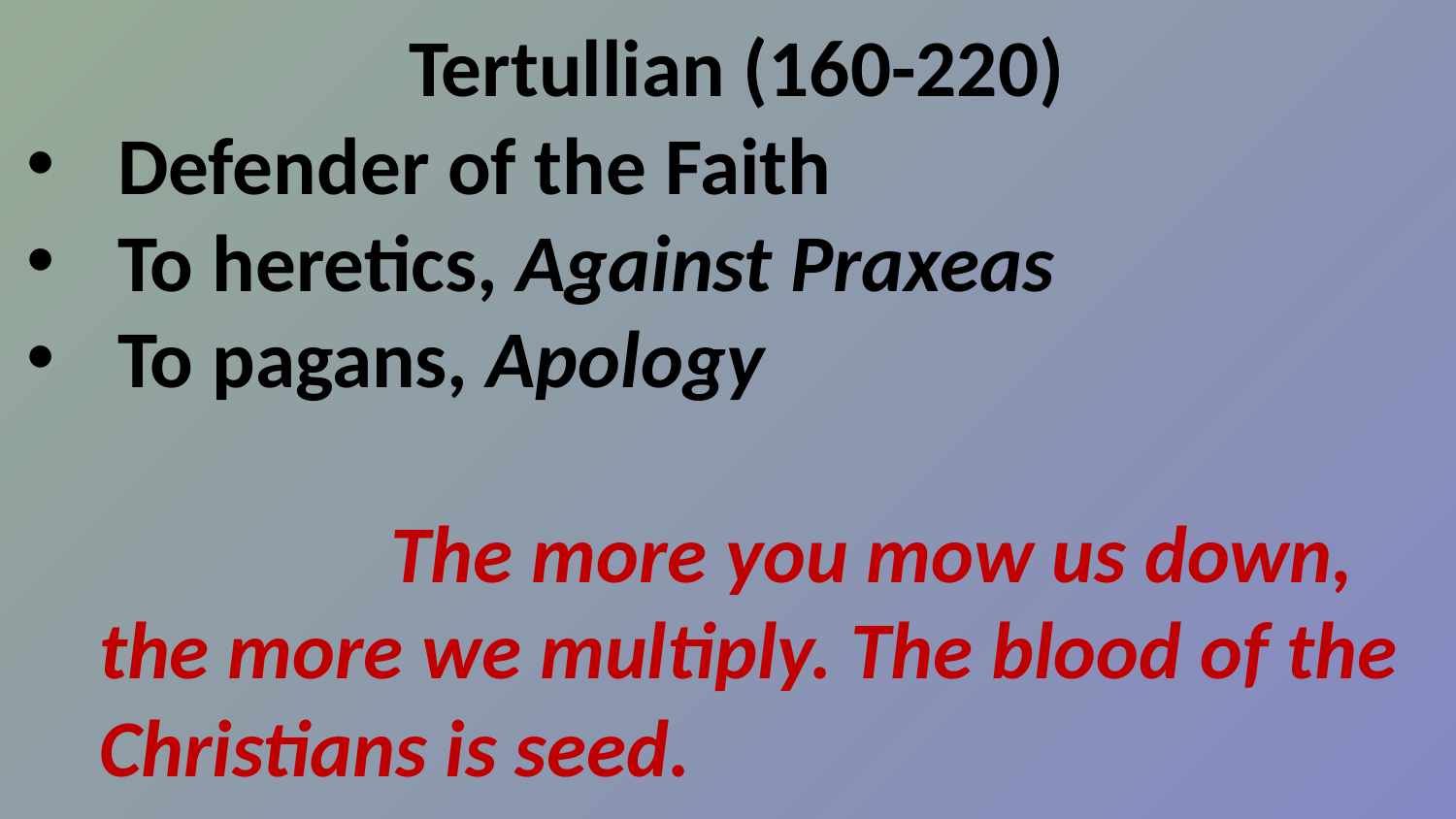

Tertullian (160-220)
Defender of the Faith
To heretics, Against Praxeas
To pagans, Apology

		The more you mow us down, the more we multiply. The blood of the Christians is seed.